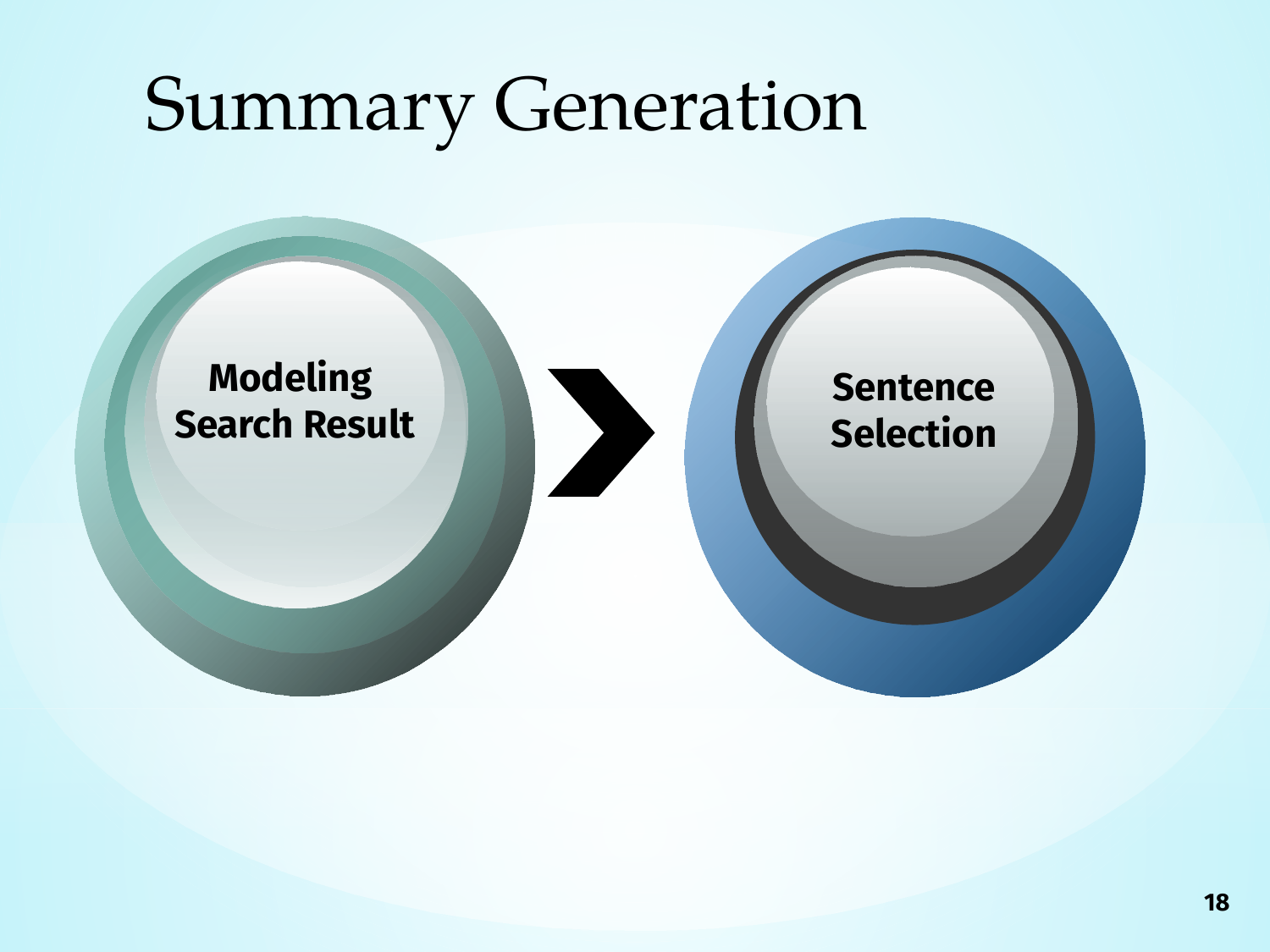

Summary Generation

Modeling
Search Result
 Sentence
Selection

18